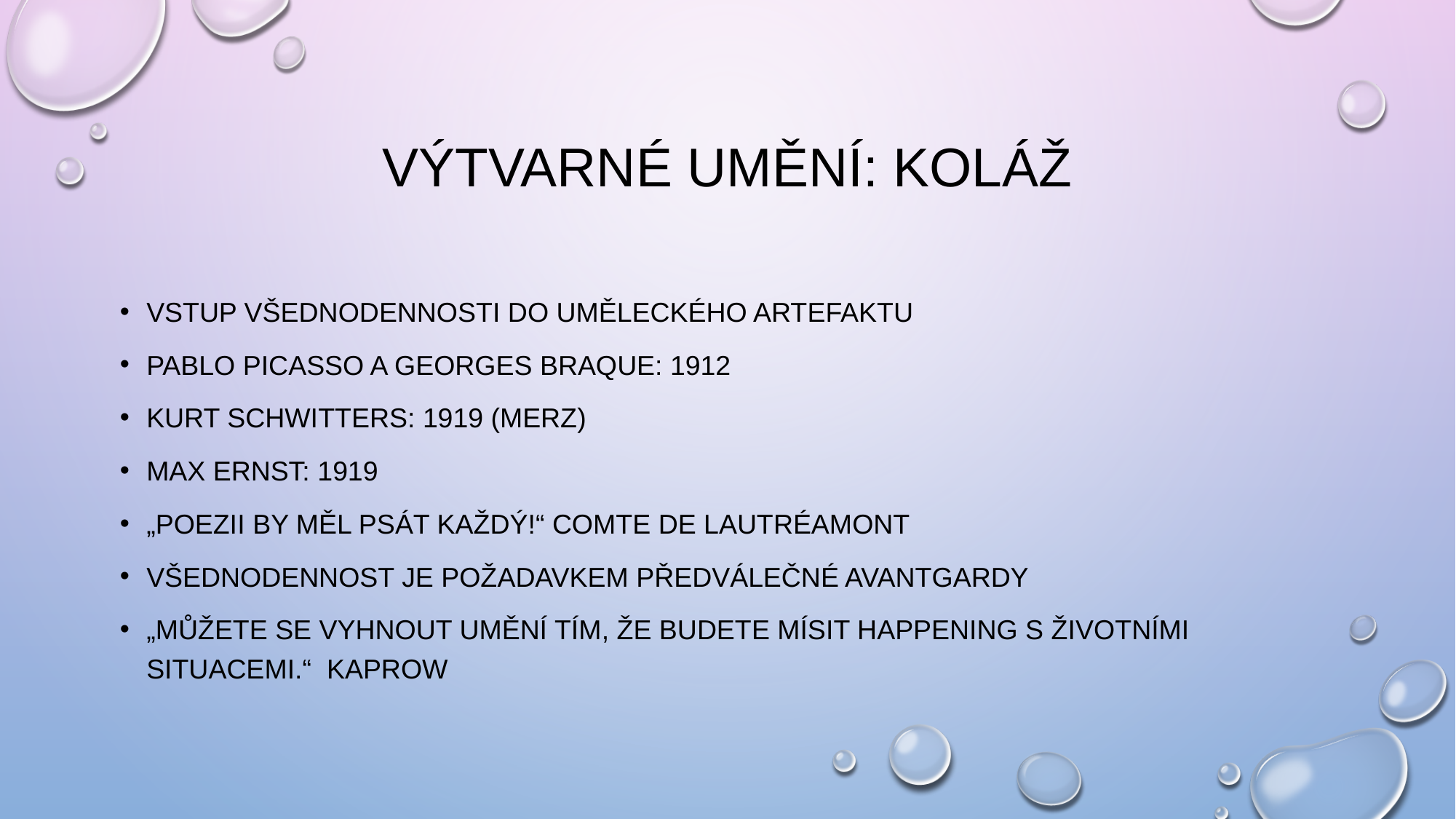

# Výtvarné umění: koláž
Vstup všednodennosti do uměleckého artefaktu
Pablo Picasso a Georges braque: 1912
Kurt Schwitters: 1919 (merz)
Max Ernst: 1919
„Poezii by měl psát každý!“ Comte de Lautréamont
Všednodennost je požadavkem předválečné avantgardy
„Můžete se vyhnout umění tím, že budete mísit happening s životními situacemi.“  Kaprow